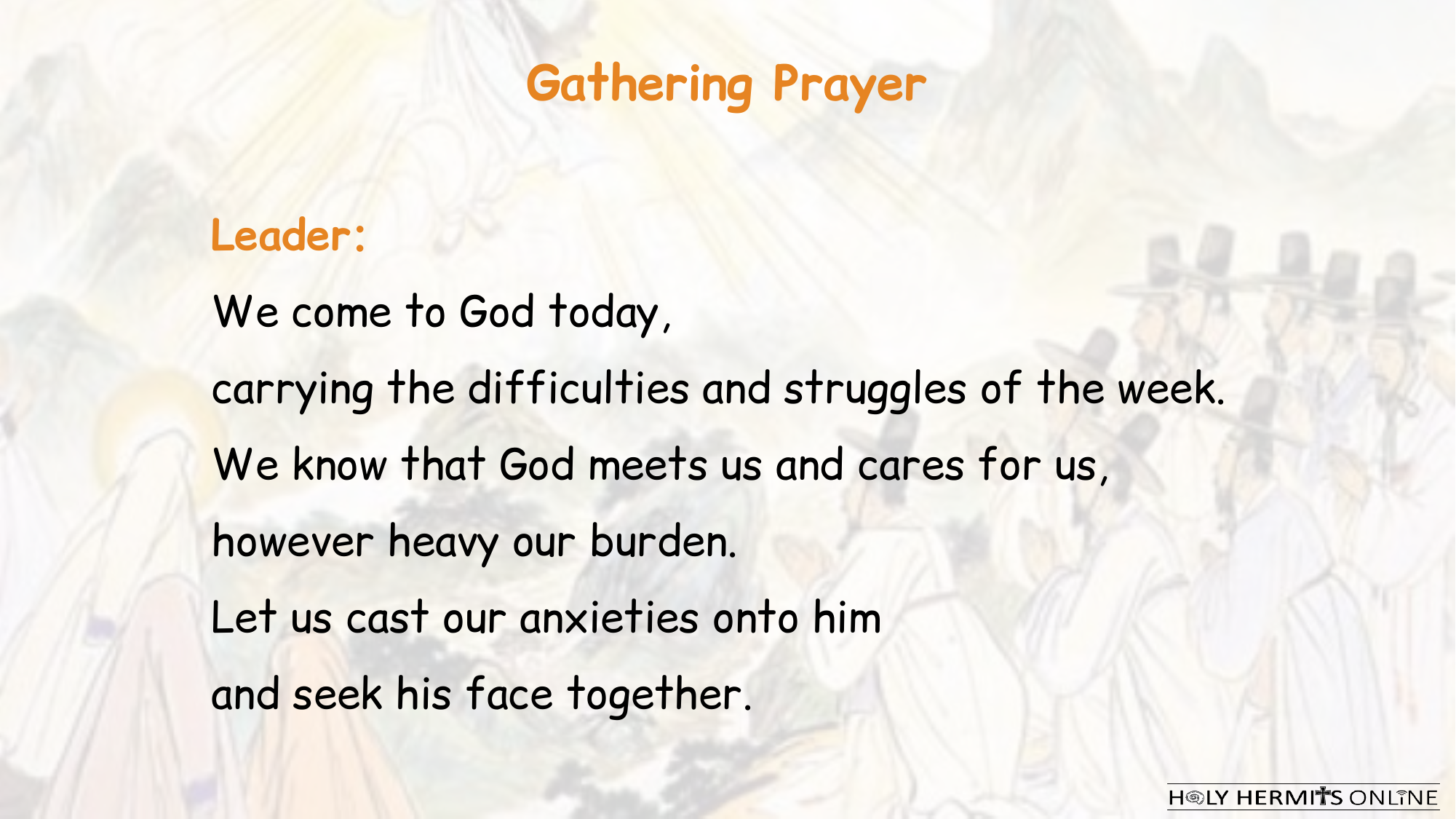

Gathering Prayer
Leader:
We come to God today,
carrying the difficulties and struggles of the week.
We know that God meets us and cares for us,
however heavy our burden.
Let us cast our anxieties onto him
and seek his face together.